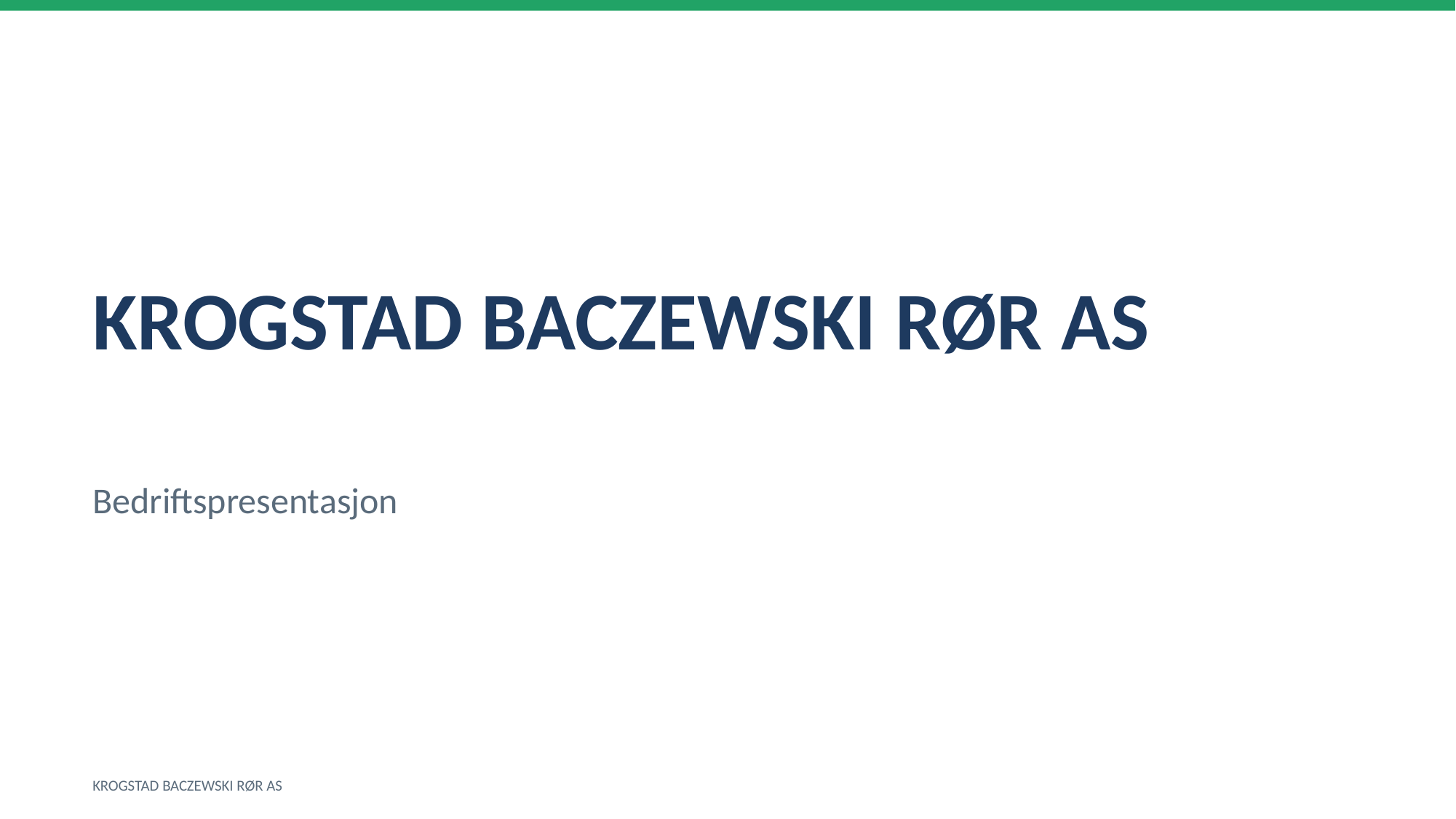

KROGSTAD BACZEWSKI RØR AS
Bedriftspresentasjon
KROGSTAD BACZEWSKI RØR AS